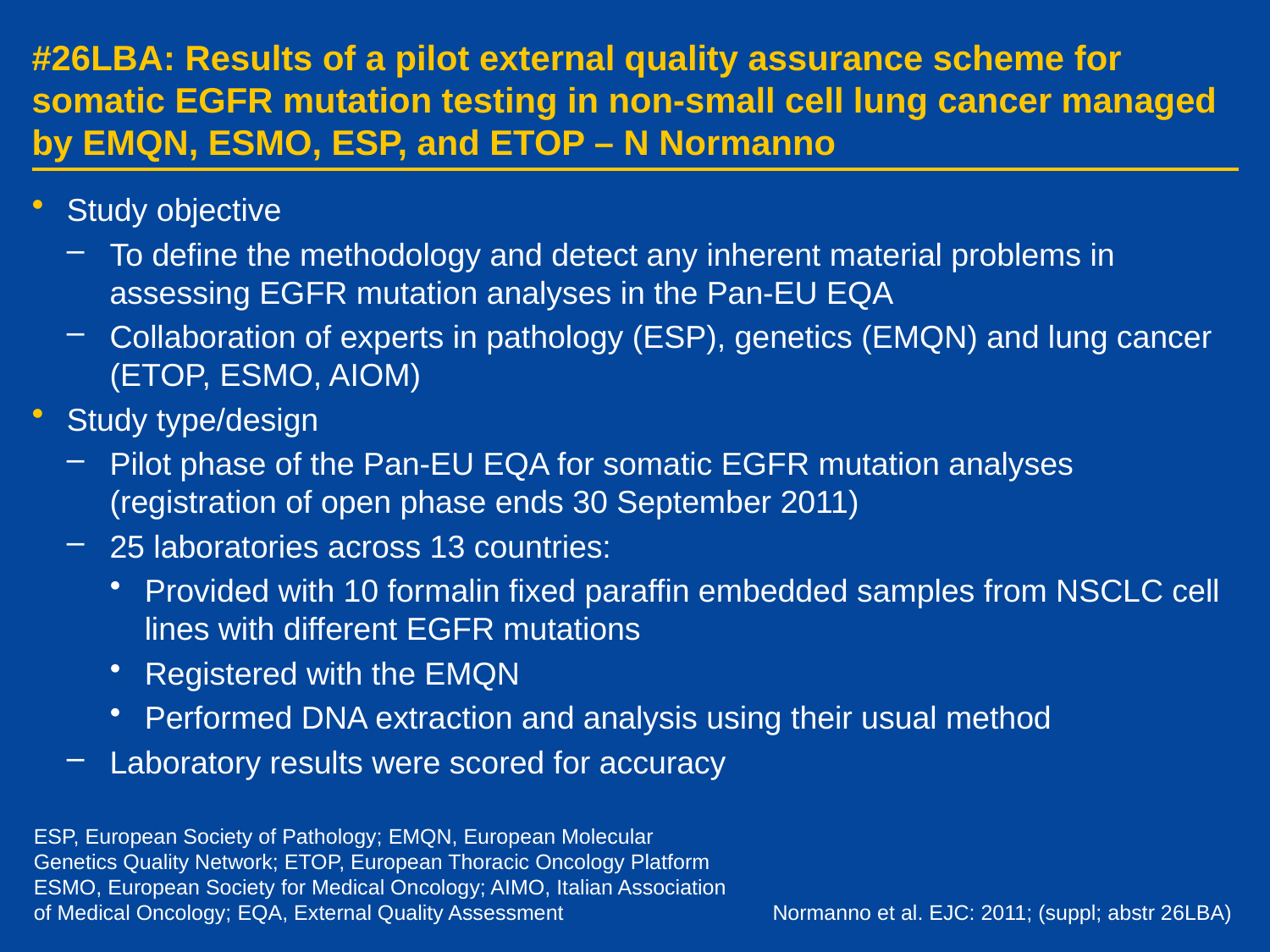

# #26LBA: Results of a pilot external quality assurance scheme for somatic EGFR mutation testing in non-small cell lung cancer managed by EMQN, ESMO, ESP, and ETOP – N Normanno
Study objective
To define the methodology and detect any inherent material problems in assessing EGFR mutation analyses in the Pan-EU EQA
Collaboration of experts in pathology (ESP), genetics (EMQN) and lung cancer (ETOP, ESMO, AIOM)
Study type/design
Pilot phase of the Pan-EU EQA for somatic EGFR mutation analyses (registration of open phase ends 30 September 2011)
25 laboratories across 13 countries:
Provided with 10 formalin fixed paraffin embedded samples from NSCLC cell lines with different EGFR mutations
Registered with the EMQN
Performed DNA extraction and analysis using their usual method
Laboratory results were scored for accuracy
ESP, European Society of Pathology; EMQN, European Molecular
Genetics Quality Network; ETOP, European Thoracic Oncology Platform
ESMO, European Society for Medical Oncology; AIMO, Italian Association
of Medical Oncology; EQA, External Quality Assessment
Normanno et al. EJC: 2011; (suppl; abstr 26LBA)